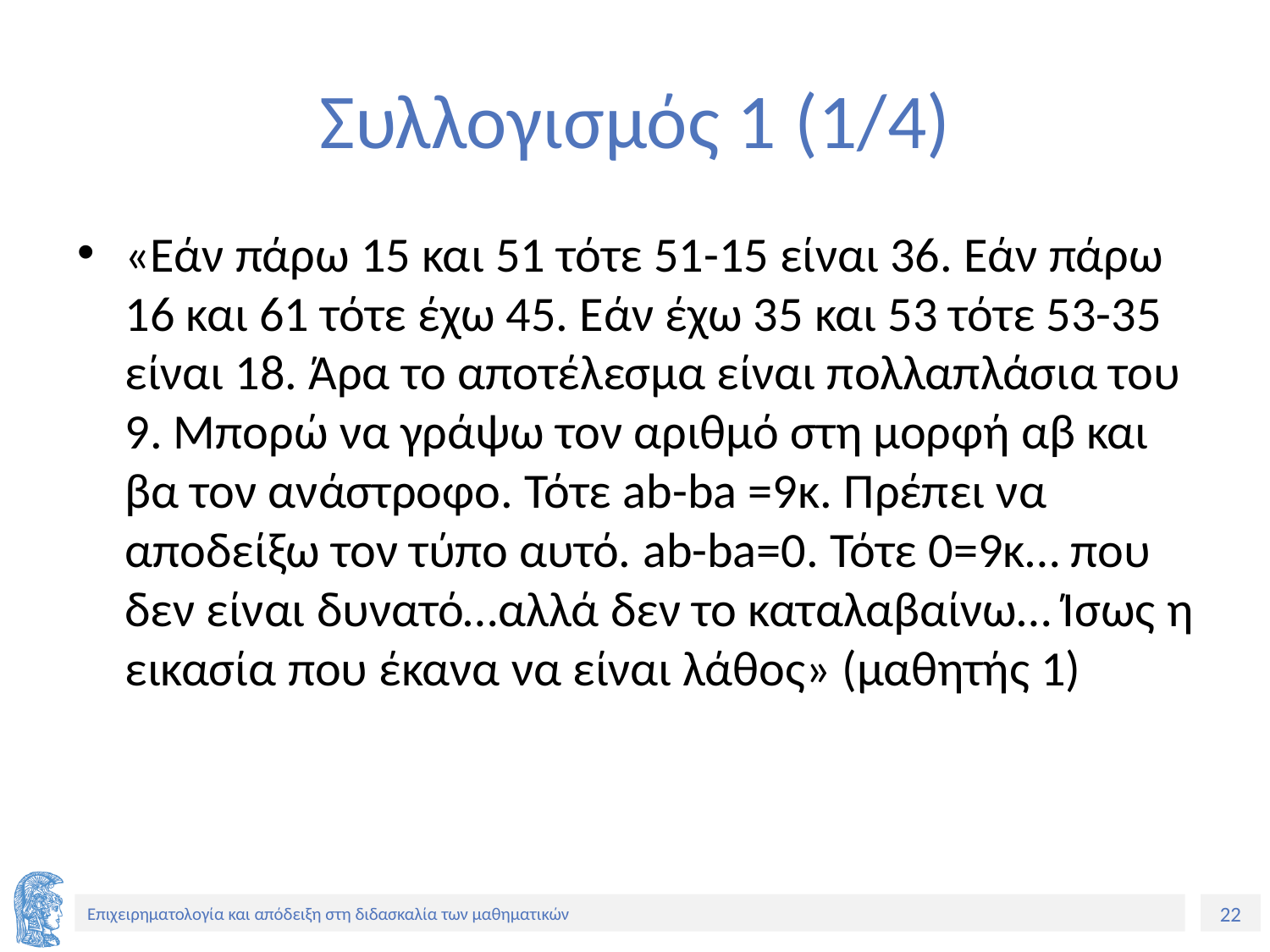

# Συλλογισμός 1 (1/4)
«Εάν πάρω 15 και 51 τότε 51-15 είναι 36. Εάν πάρω 16 και 61 τότε έχω 45. Εάν έχω 35 και 53 τότε 53-35 είναι 18. Άρα το αποτέλεσμα είναι πολλαπλάσια του 9. Μπορώ να γράψω τον αριθμό στη μορφή αβ και βα τον ανάστροφο. Τότε ab-ba =9κ. Πρέπει να αποδείξω τον τύπο αυτό. ab-ba=0. Τότε 0=9κ… που δεν είναι δυνατό…αλλά δεν το καταλαβαίνω… Ίσως η εικασία που έκανα να είναι λάθος» (μαθητής 1)